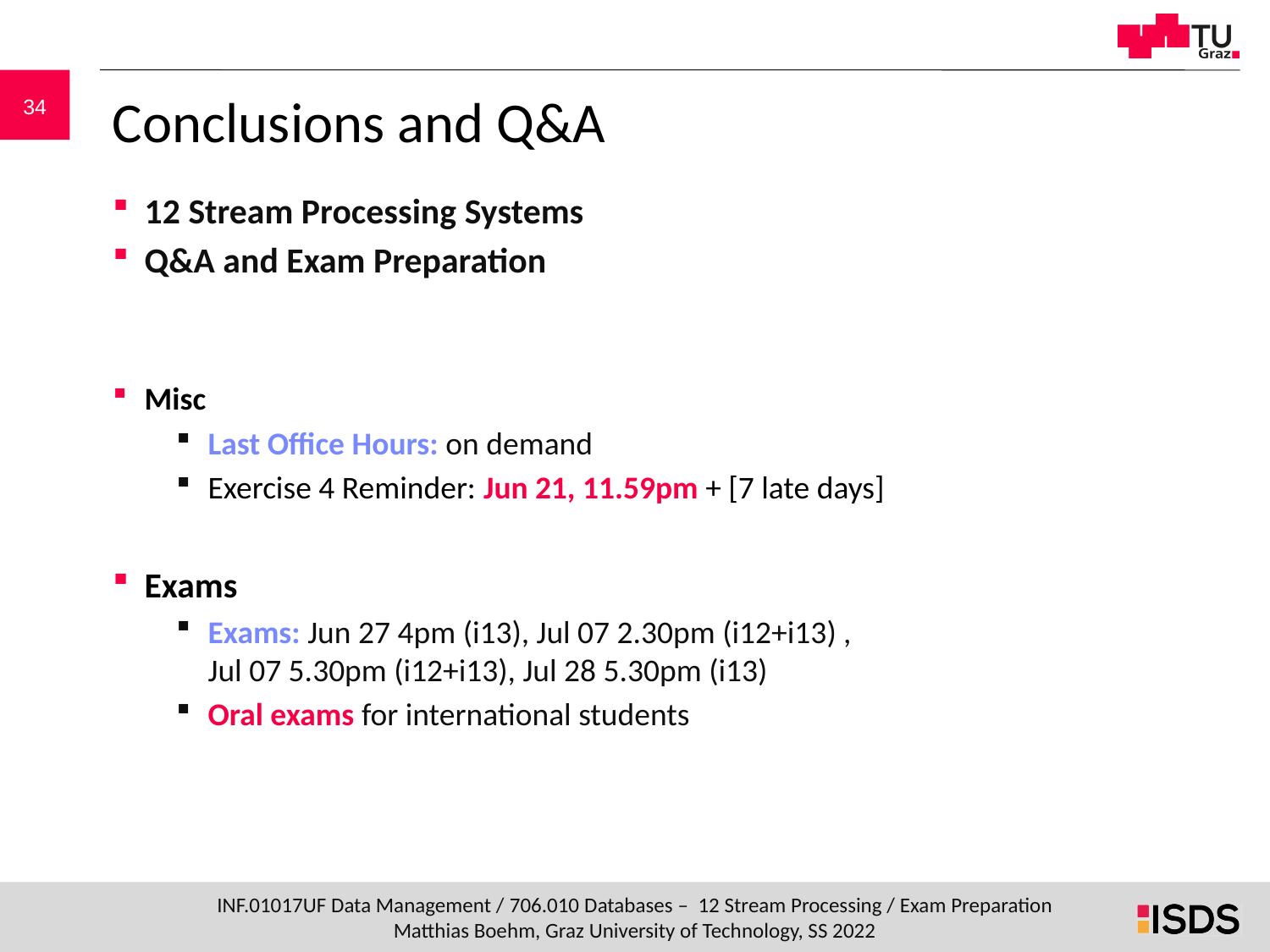

# Conclusions and Q&A
12 Stream Processing Systems
Q&A and Exam Preparation

Misc
Last Office Hours: on demand
Exercise 4 Reminder: Jun 21, 11.59pm + [7 late days]

Exams
Exams: Jun 27 4pm (i13), Jul 07 2.30pm (i12+i13) ,
Jul 07 5.30pm (i12+i13), Jul 28 5.30pm (i13)
Oral exams for international students